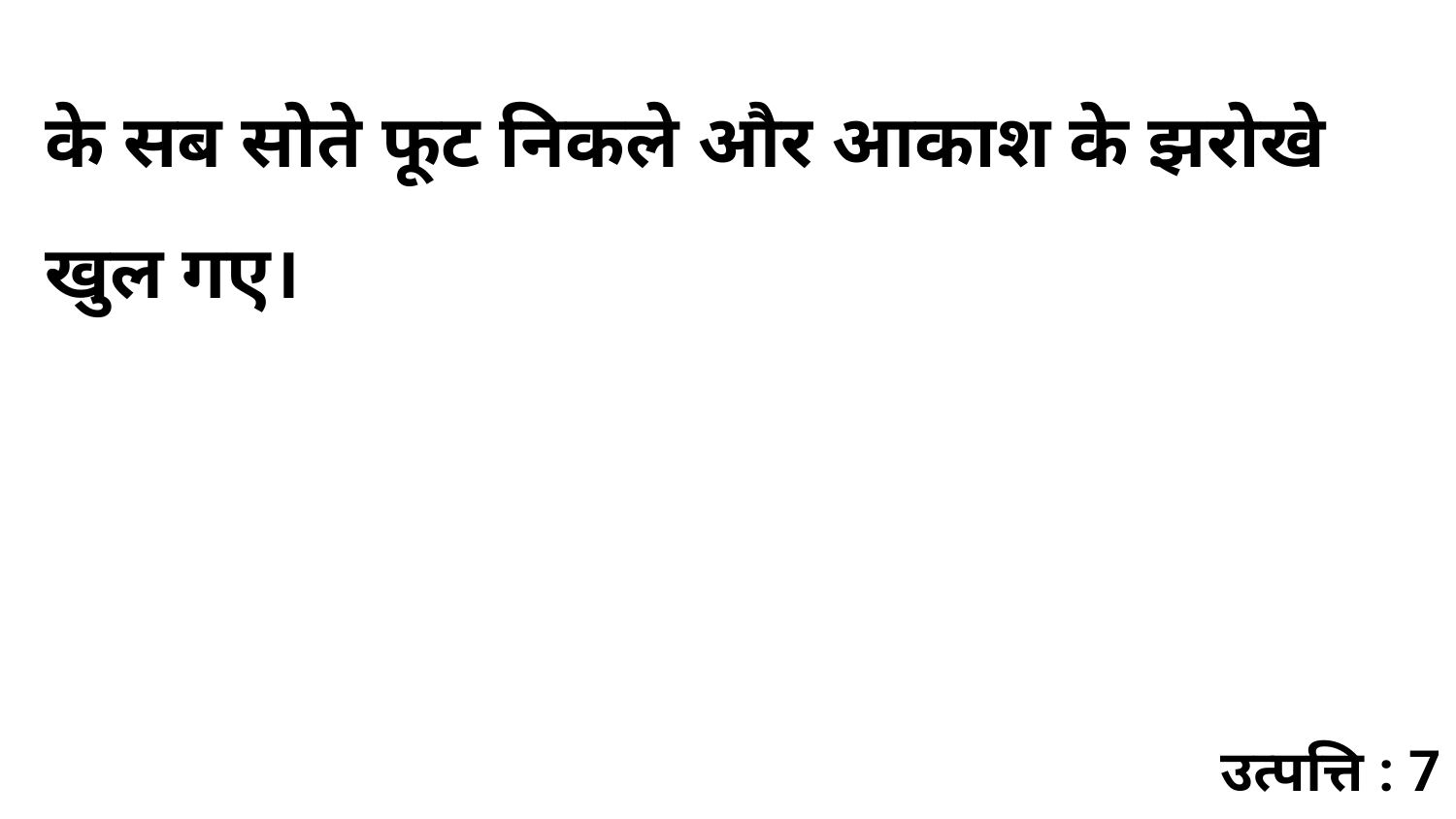

के सब सोते फूट निकले और आकाश के झरोखे खुल गए।
उत्पत्ति : 7